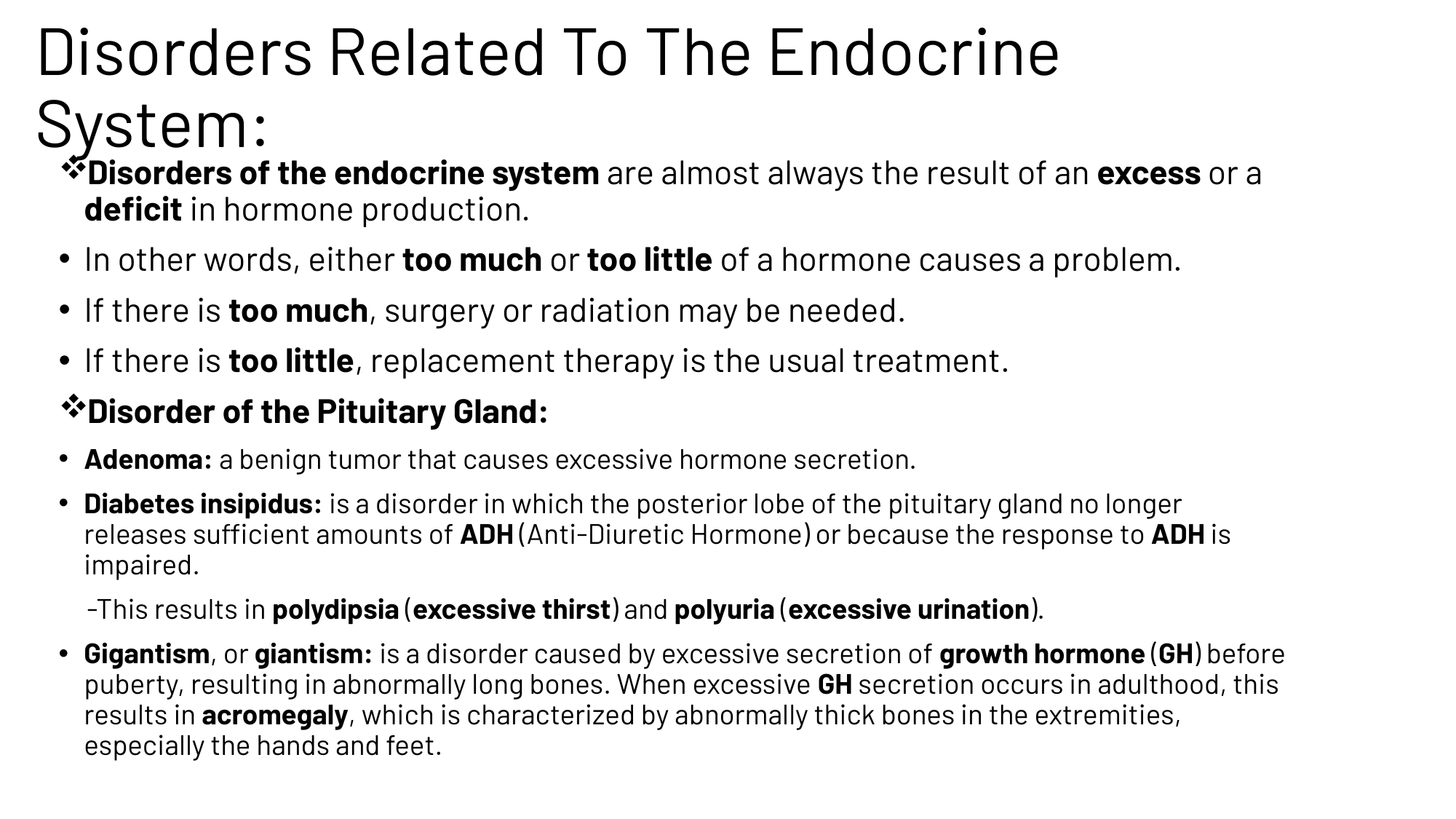

# Disorders Related To The Endocrine System:
Disorders of the endocrine system are almost always the result of an excess or a deficit in hormone production.
In other words, either too much or too little of a hormone causes a problem.
If there is too much, surgery or radiation may be needed.
If there is too little, replacement therapy is the usual treatment.
Disorder of the Pituitary Gland:
Adenoma: a benign tumor that causes excessive hormone secretion.
Diabetes insipidus: is a disorder in which the posterior lobe of the pituitary gland no longer releases sufficient amounts of ADH (Anti-Diuretic Hormone) or because the response to ADH is impaired.
     -This results in polydipsia (excessive thirst) and polyuria (excessive urination).
Gigantism, or giantism: is a disorder caused by excessive secretion of growth hormone (GH) before puberty, resulting in abnormally long bones. When excessive GH secretion occurs in adulthood, this results in acromegaly, which is characterized by abnormally thick bones in the extremities, especially the hands and feet.